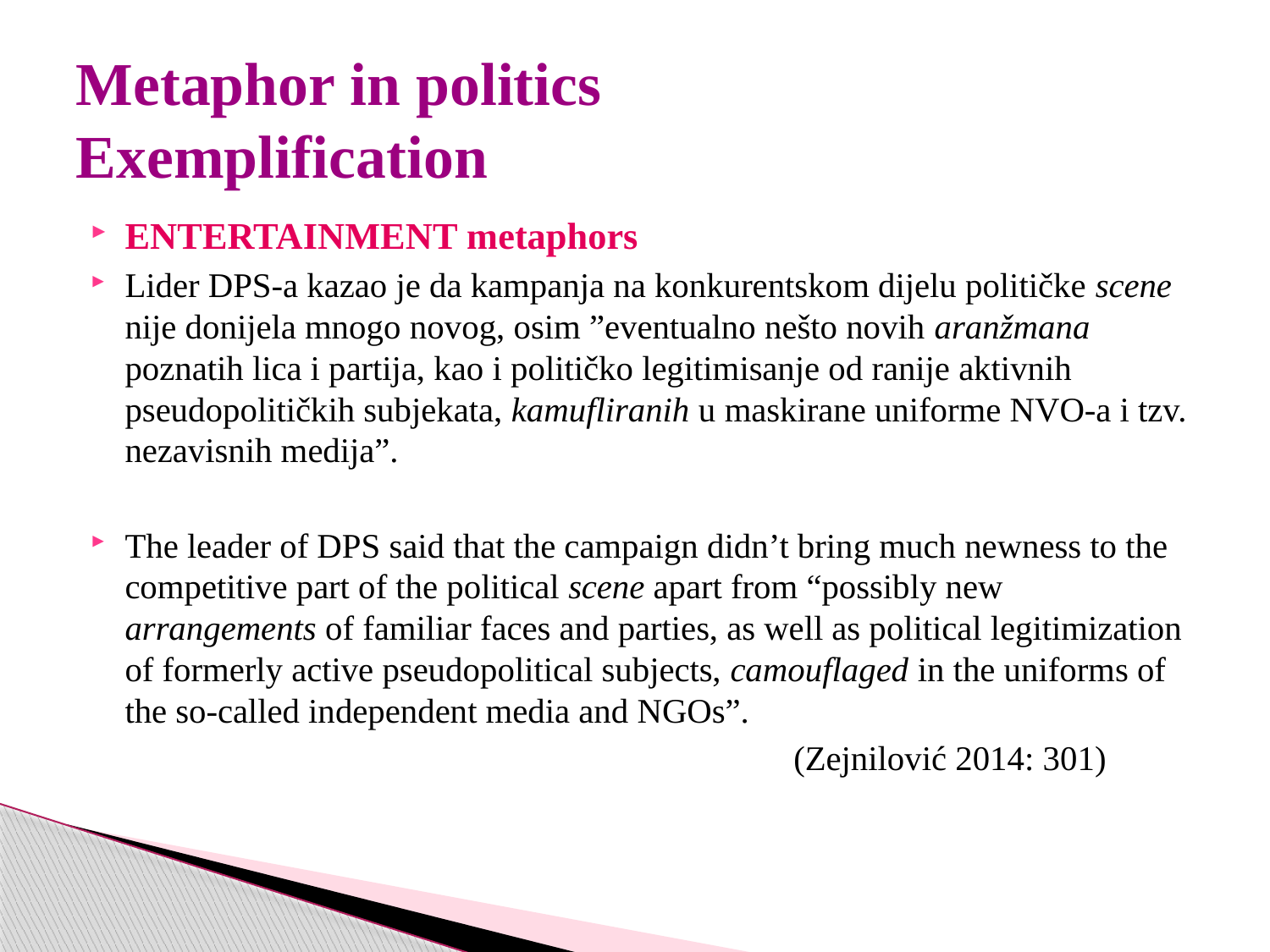

# Metaphor in politics Exemplification
ENTERTAINMENT metaphors
Lider DPS-a kazao je da kampanja na konkurentskom dijelu političke scene nije donijela mnogo novog, osim ”eventualno nešto novih aranžmana poznatih lica i partija, kao i političko legitimisanje od ranije aktivnih pseudopolitičkih subjekata, kamufliranih u maskirane uniforme NVO-a i tzv. nezavisnih medija”.

The leader of DPS said that the campaign didn’t bring much newness to the competitive part of the political scene apart from “possibly new arrangements of familiar faces and parties, as well as political legitimization of formerly active pseudopolitical subjects, camouflaged in the uniforms of the so-called independent media and NGOs”.
                                                                                 (Zejnilović 2014: 301)